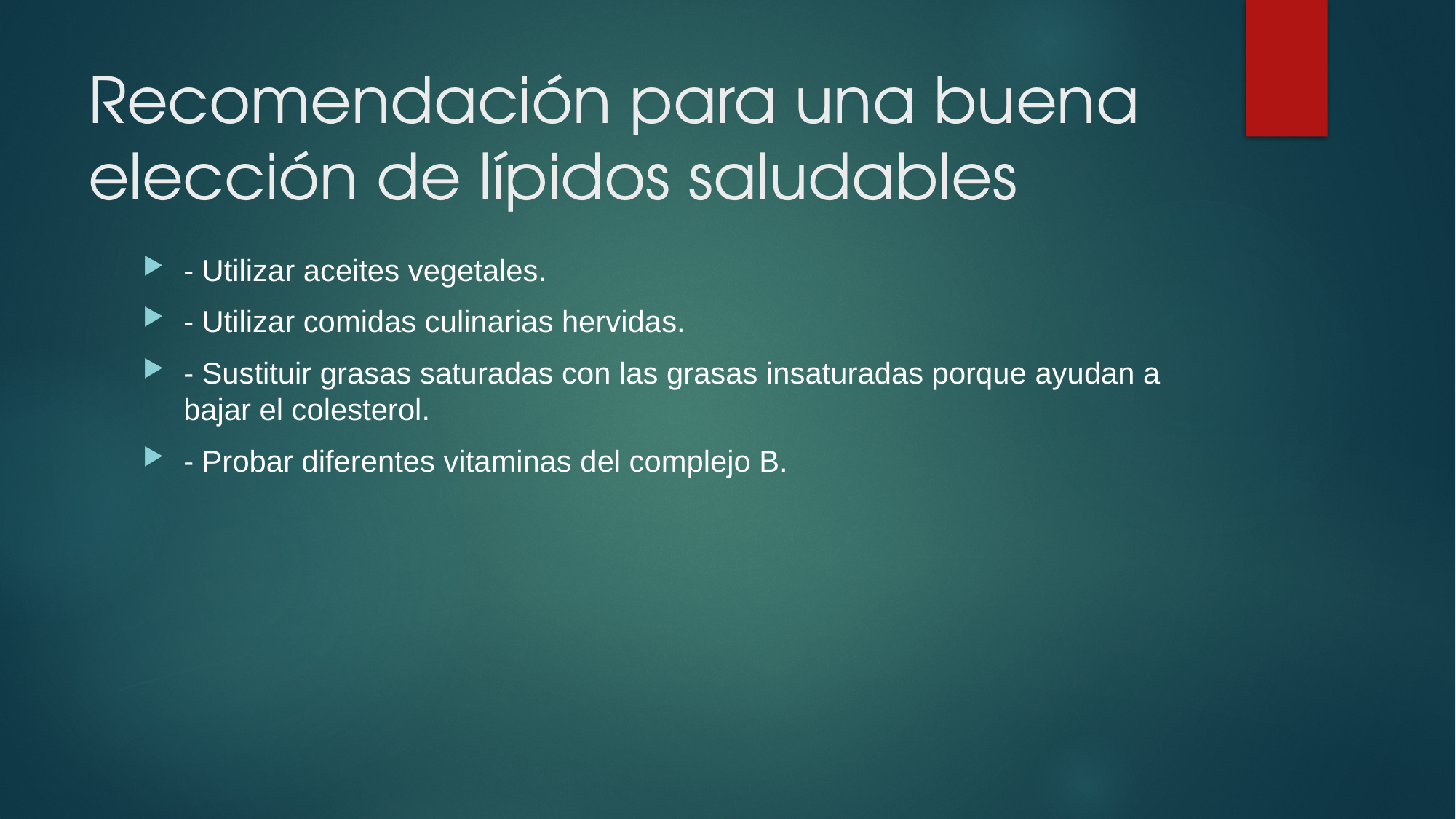

# Recomendación para una buena elección de lípidos saludables
- Utilizar aceites vegetales.
- Utilizar comidas culinarias hervidas.
- Sustituir grasas saturadas con las grasas insaturadas porque ayudan a bajar el colesterol.
- Probar diferentes vitaminas del complejo B.